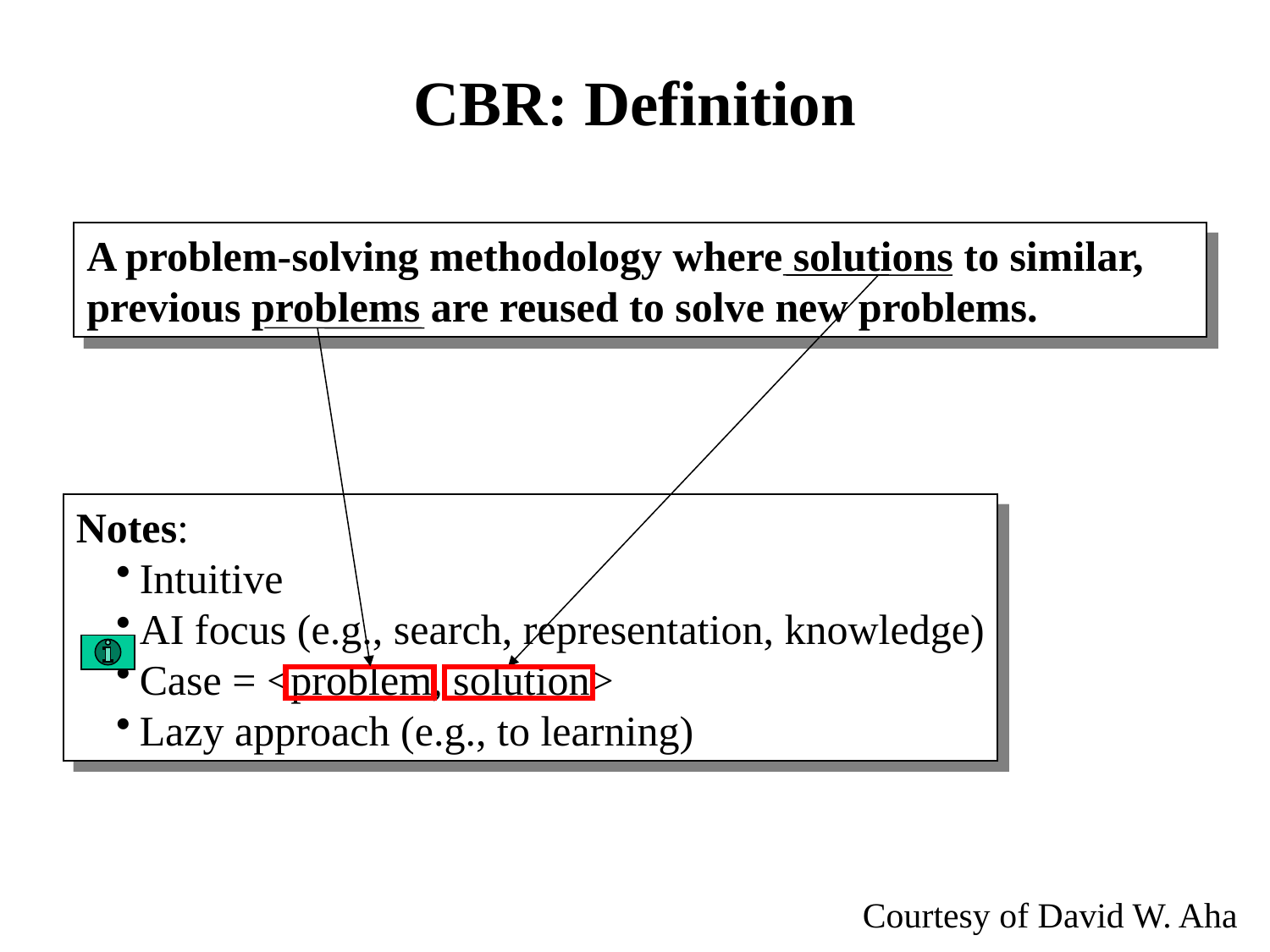

# CBR: Definition
A problem-solving methodology where solutions to similar, previous problems are reused to solve new problems.

Notes:
Intuitive
AI focus (e.g., search, representation, knowledge)
Case = <problem, solution>
Lazy approach (e.g., to learning)

Courtesy of David W. Aha